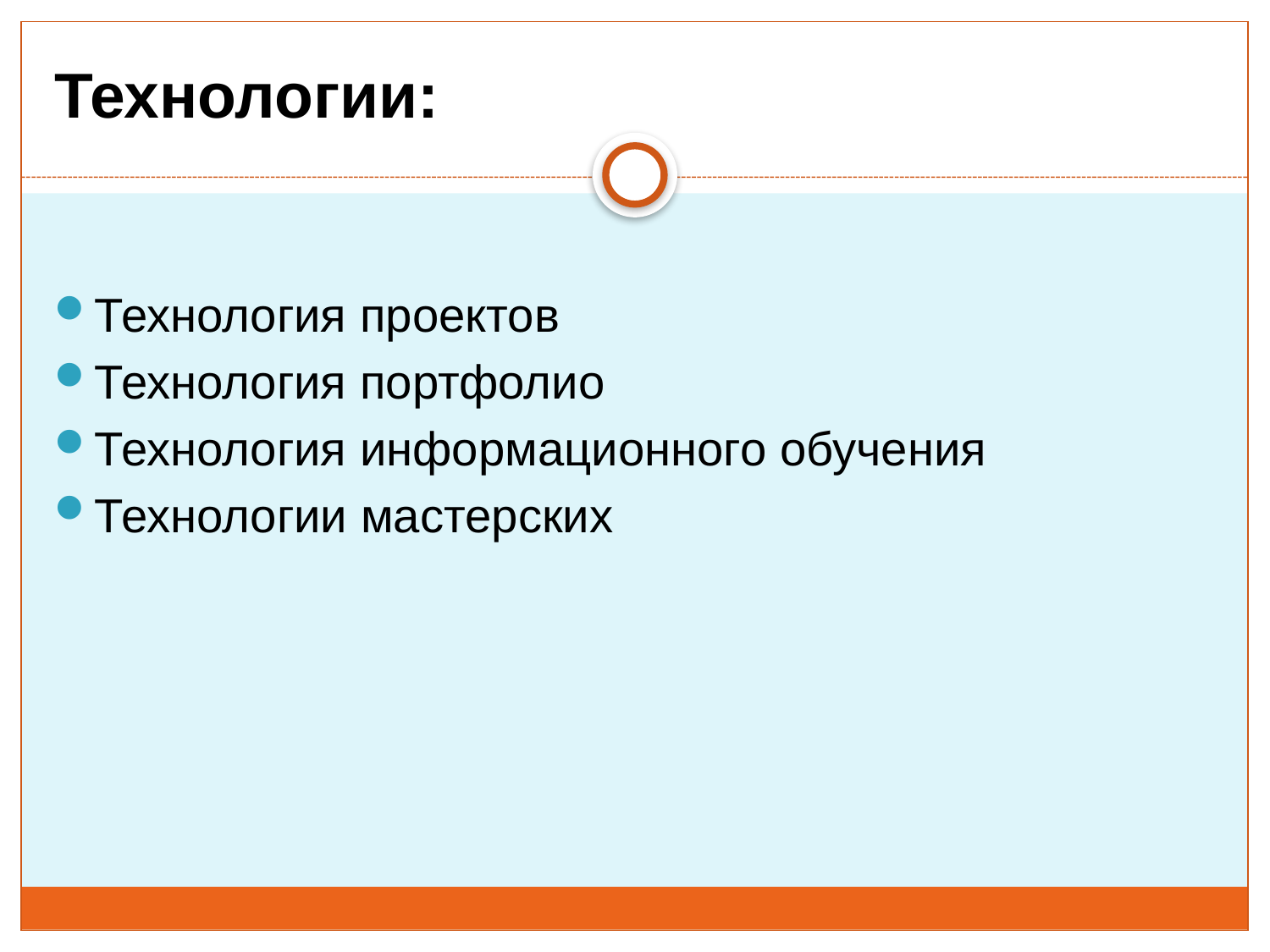

# Технологии:

Технология проектов
Технология портфолио
Технология информационного обучения
Технологии мастерских